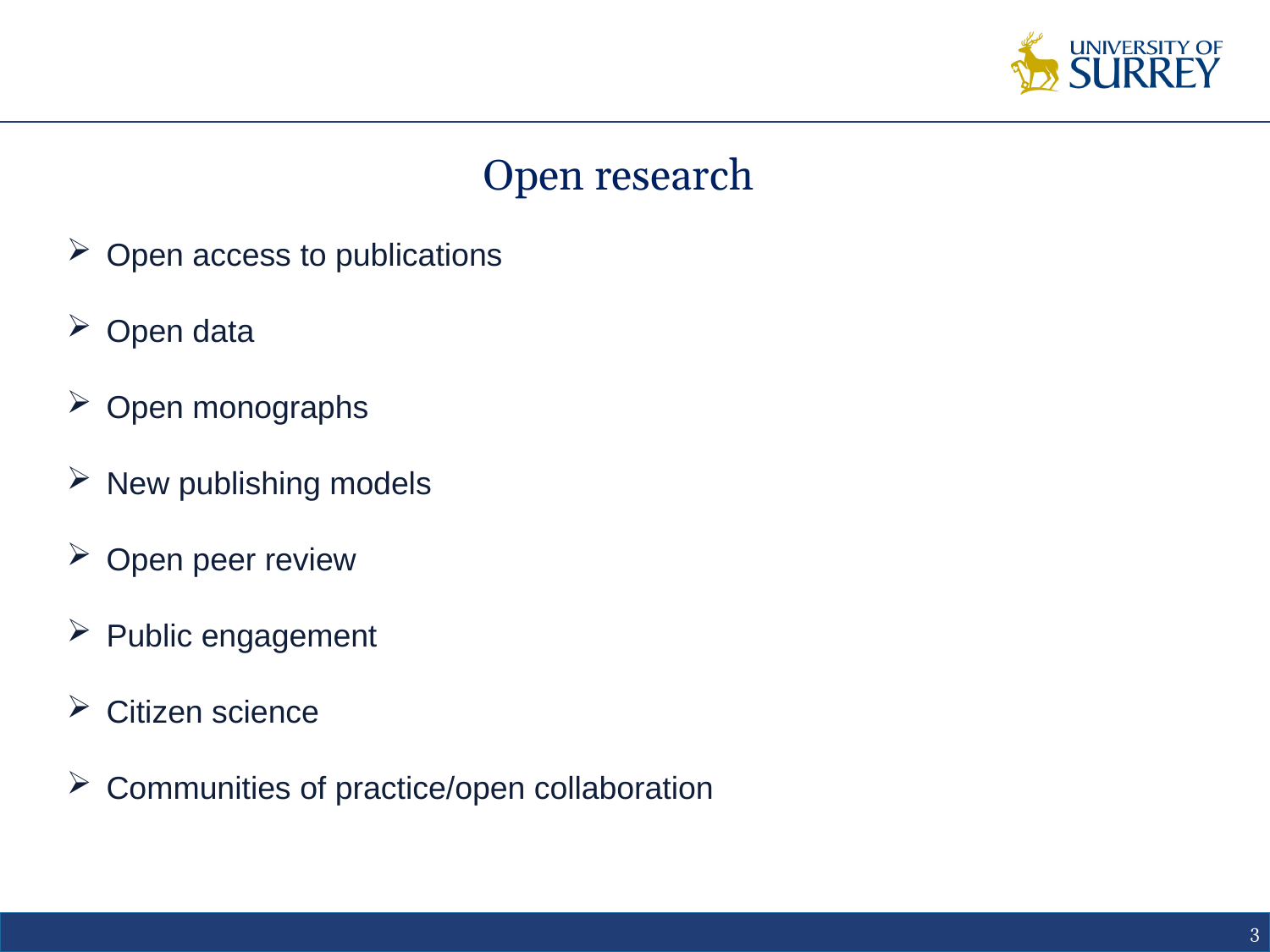

Open research
Open access to publications

Open data

Open monographs

New publishing models

Open peer review

Public engagement

Citizen science

Communities of practice/open collaboration

3